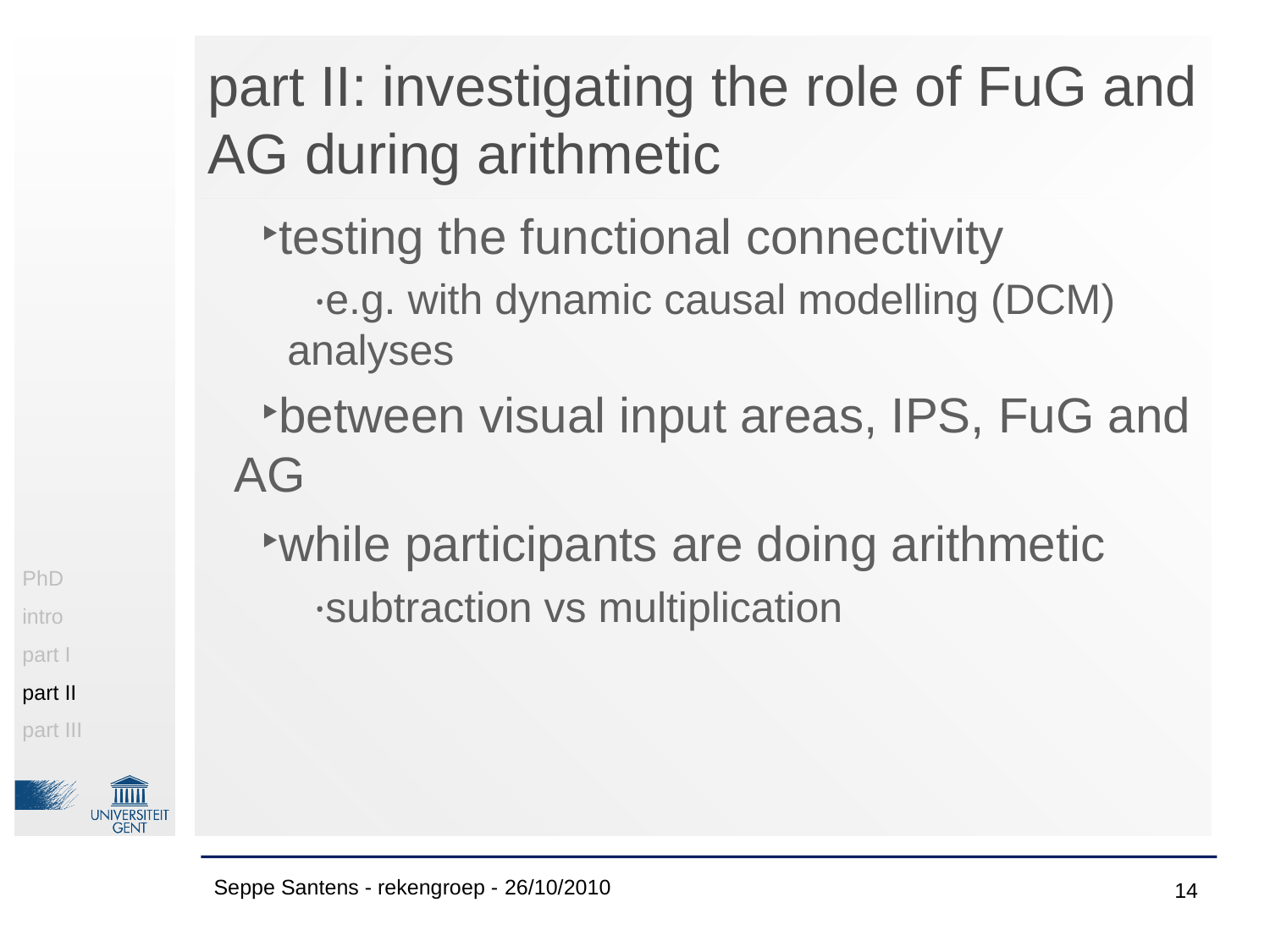

# part II: investigating the role of FuG and AG during arithmetic
testing the functional connectivity
e.g. with dynamic causal modelling (DCM) analyses
between visual input areas, IPS, FuG and AG
while participants are doing arithmetic
subtraction vs multiplication
PhD
intro
part I
part II
part III
Seppe Santens - rekengroep - 26/10/2010
14